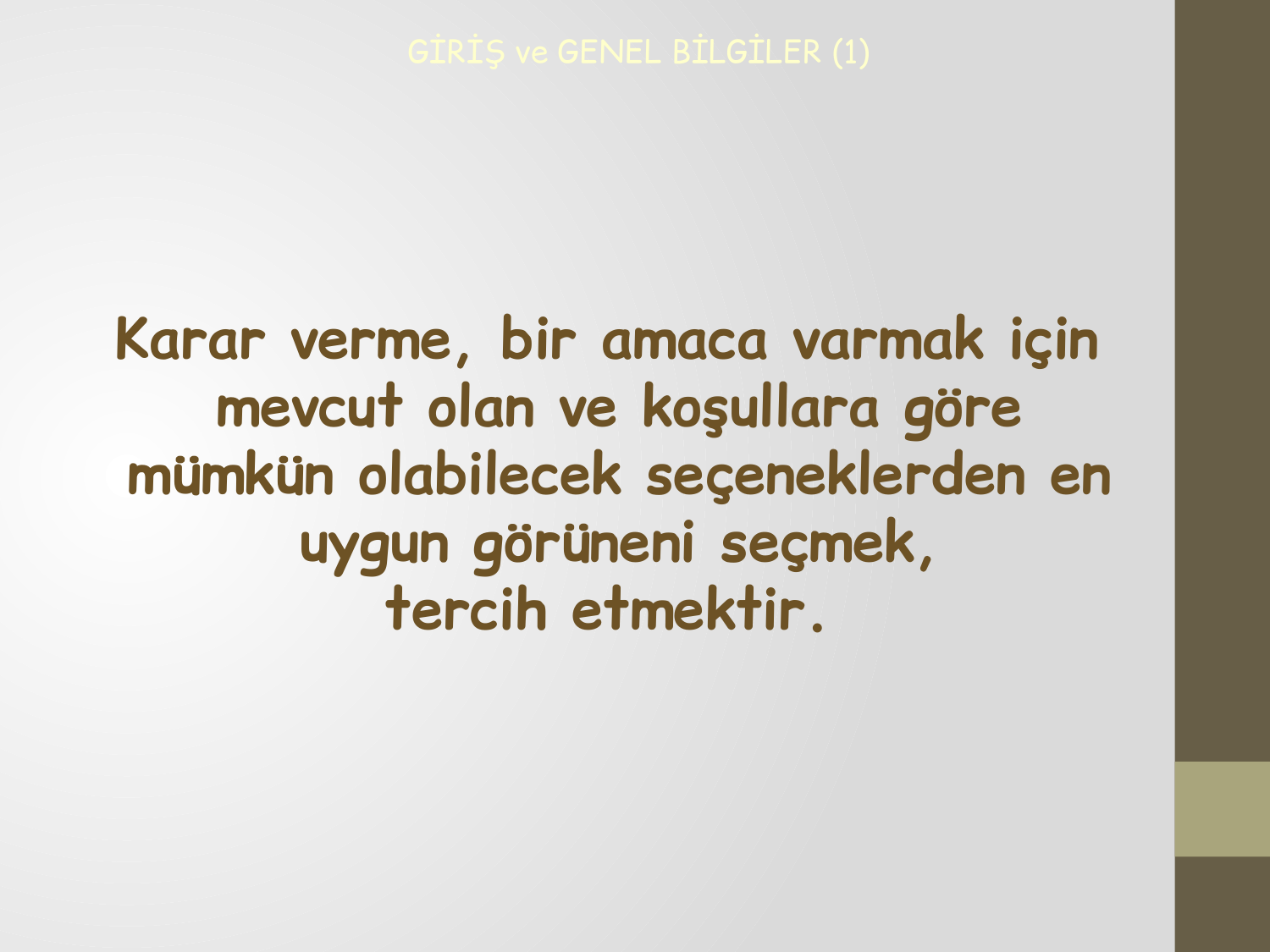

GİRİŞ ve GENEL BİLGİLER (1)
Karar verme, bir amaca varmak için  mevcut olan ve koşullara göre
mümkün olabilecek seçeneklerden en uygun görüneni seçmek,
tercih etmektir.